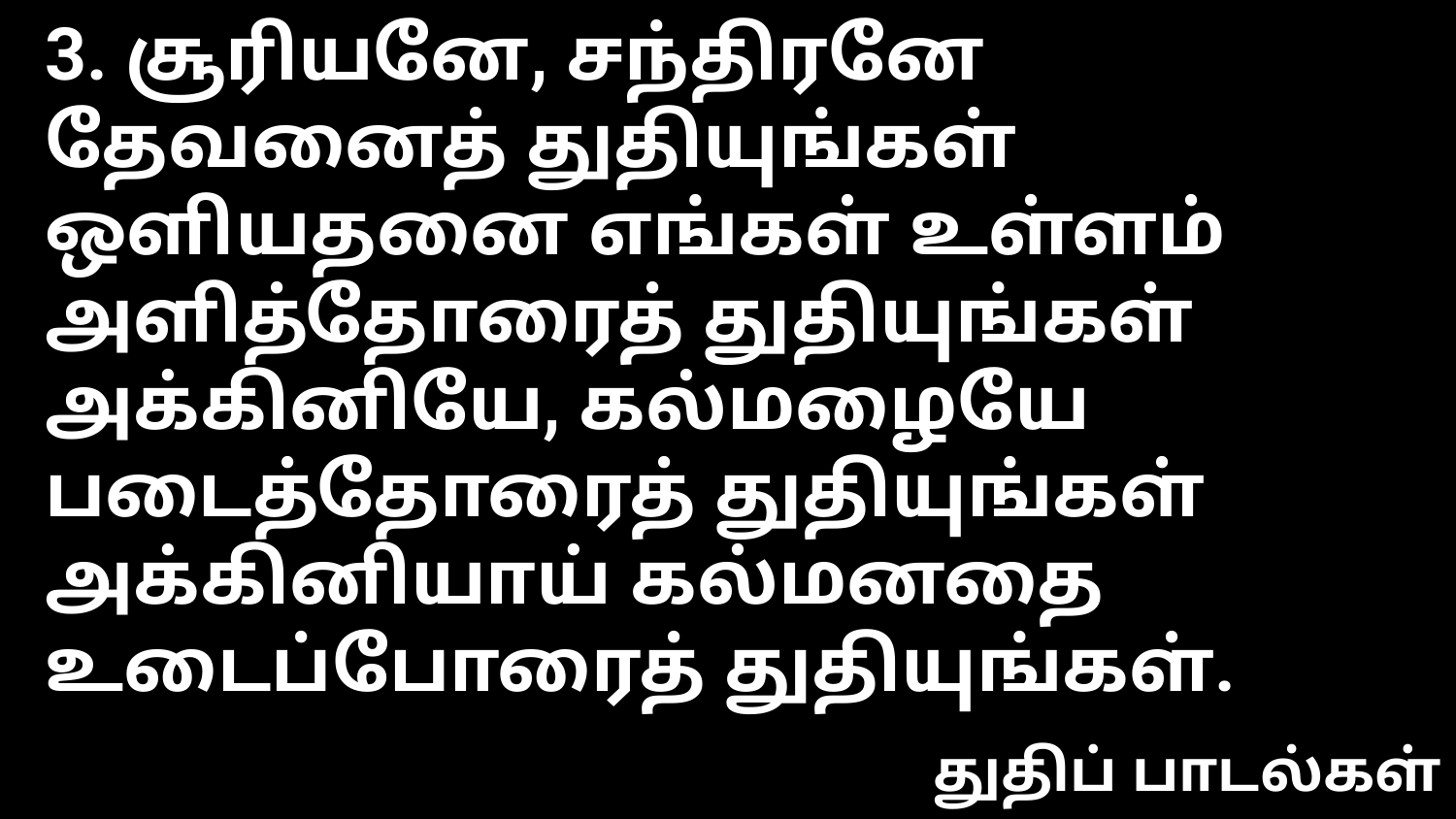

3. சூரியனே, சந்திரனே தேவனைத் துதியுங்கள்
ஒளியதனை எங்கள் உள்ளம் அளித்தோரைத் துதியுங்கள்
அக்கினியே, கல்மழையே படைத்தோரைத் துதியுங்கள்
அக்கினியாய் கல்மனதை உடைப்போரைத் துதியுங்கள்.

துதிப் பாடல்கள்